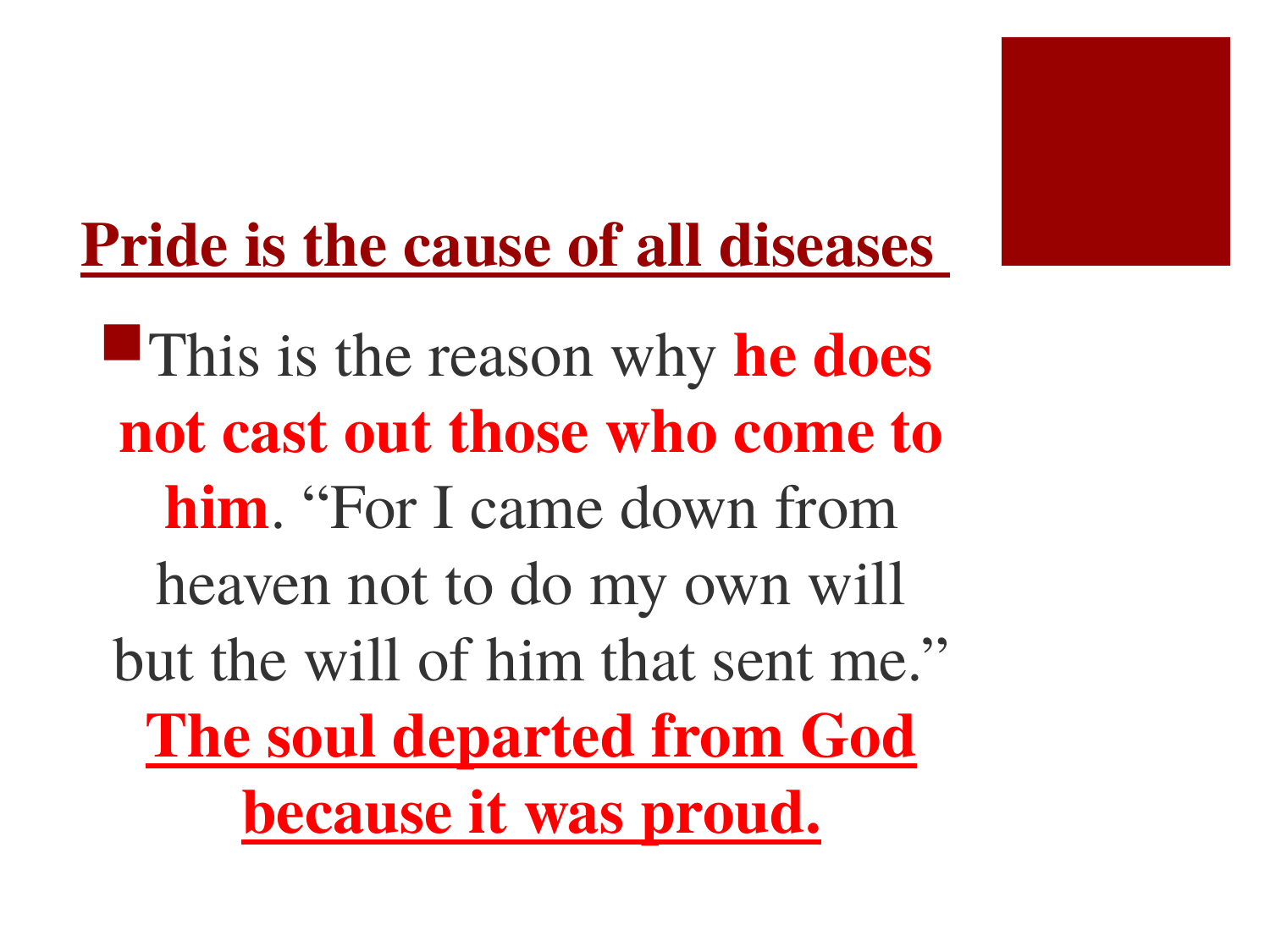

# Pride is the cause of all diseases
This is the reason why he does not cast out those who come to him. “For I came down from heaven not to do my own will but the will of him that sent me.” The soul departed from God because it was proud.